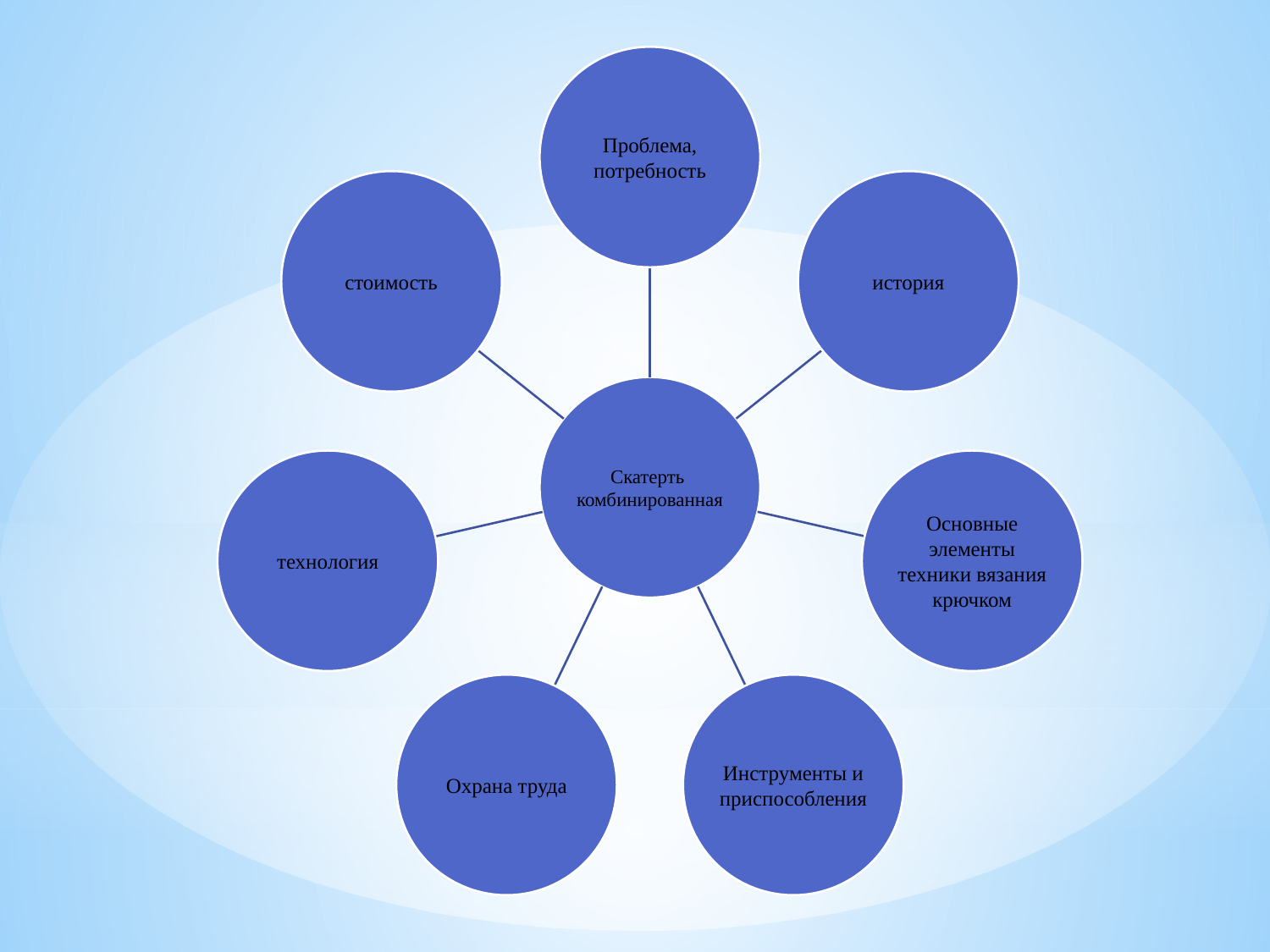

Скатерть  комбинированная

Проблема, потребность

история

Основные элементы техники вязания крючком

Инструменты и приспособления

Охрана труда

технология

стоимость